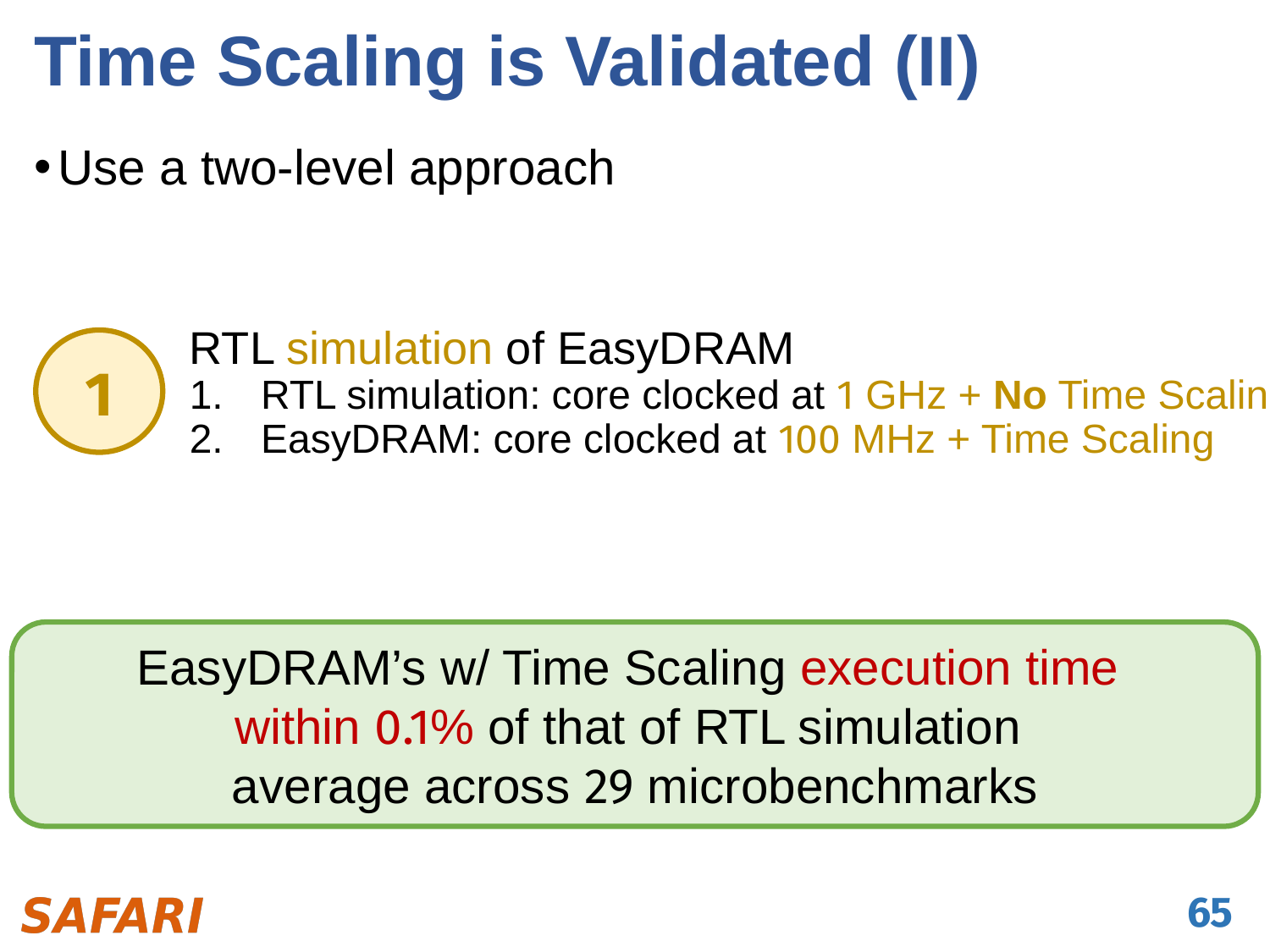

# Time Scaling is Validated (II)
Use a two-level approach
1
RTL simulation of EasyDRAM
RTL simulation: core clocked at 1 GHz + No Time Scaling
EasyDRAM: core clocked at 100 MHz + Time Scaling
EasyDRAM’s w/ Time Scaling execution time
within 0.1% of that of RTL simulation
average across 29 microbenchmarks
65